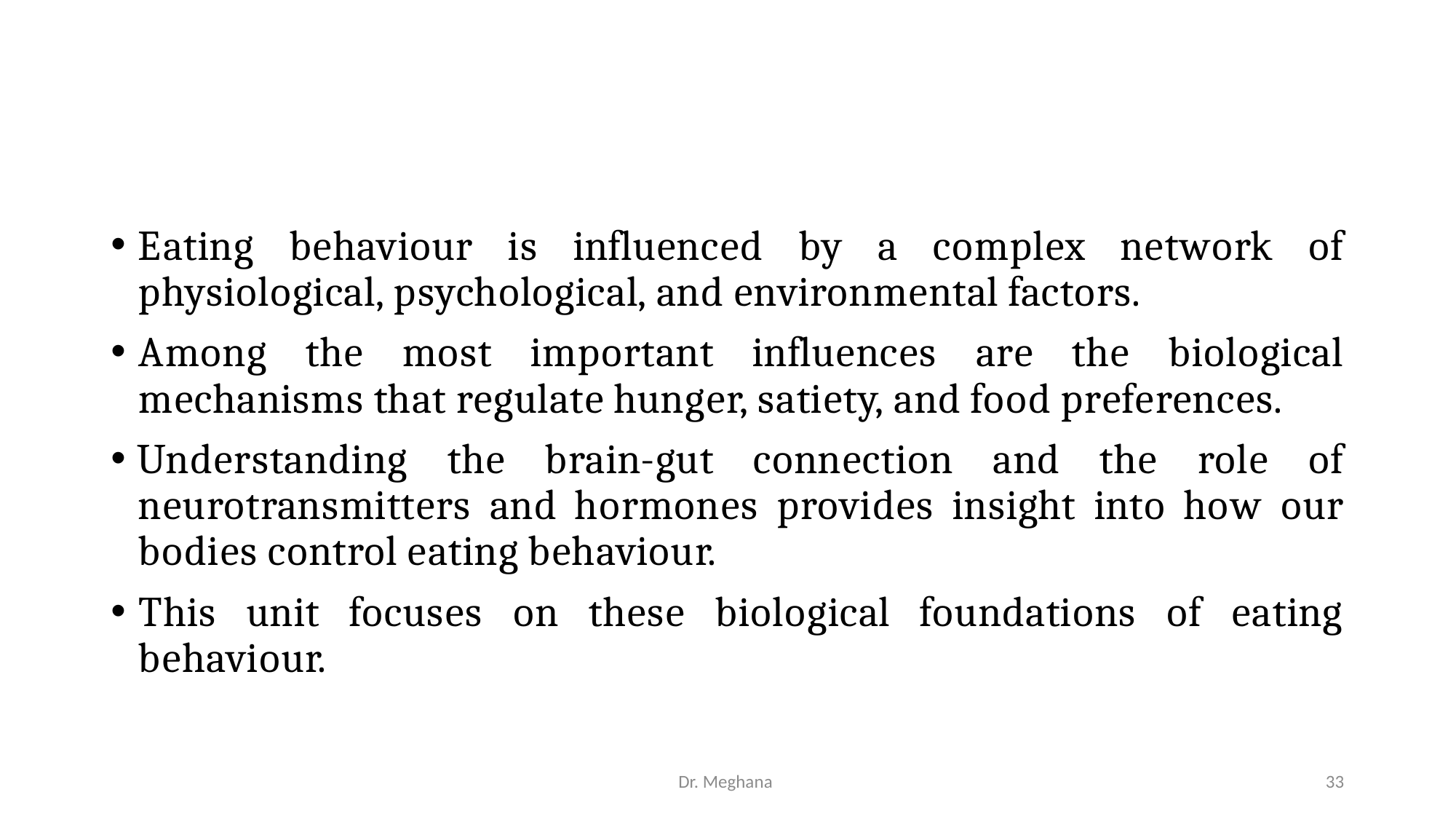

#
Eating behaviour is influenced by a complex network of physiological, psychological, and environmental factors.
Among the most important influences are the biological mechanisms that regulate hunger, satiety, and food preferences.
Understanding the brain-gut connection and the role of neurotransmitters and hormones provides insight into how our bodies control eating behaviour.
This unit focuses on these biological foundations of eating behaviour.

Dr. Meghana
33